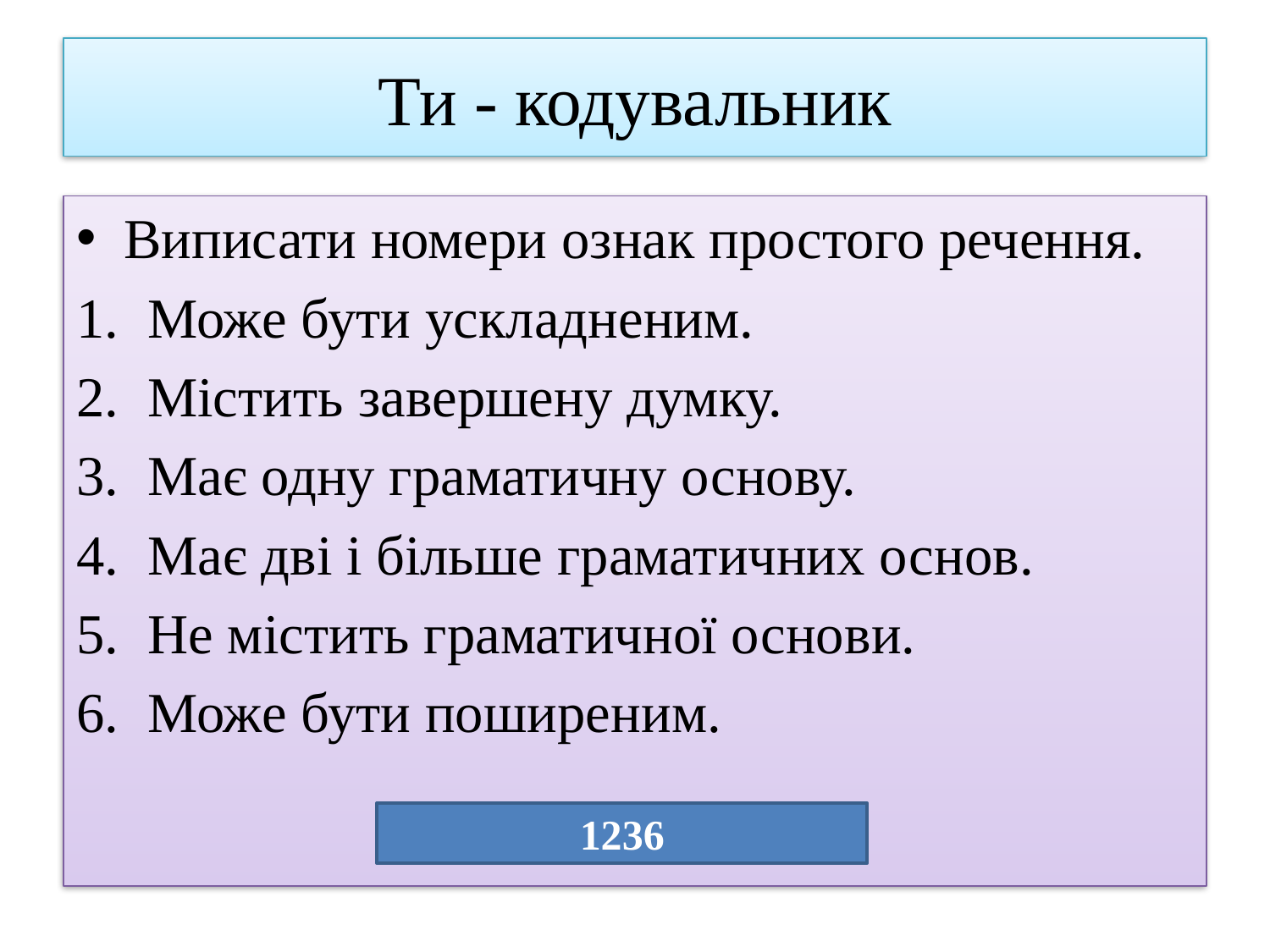

# Ти - кодувальник
Виписати номери ознак простого речення.
Може бути ускладненим.
Містить завершену думку.
Має одну граматичну основу.
Має дві і більше граматичних основ.
Не містить граматичної основи.
Може бути поширеним.

1236